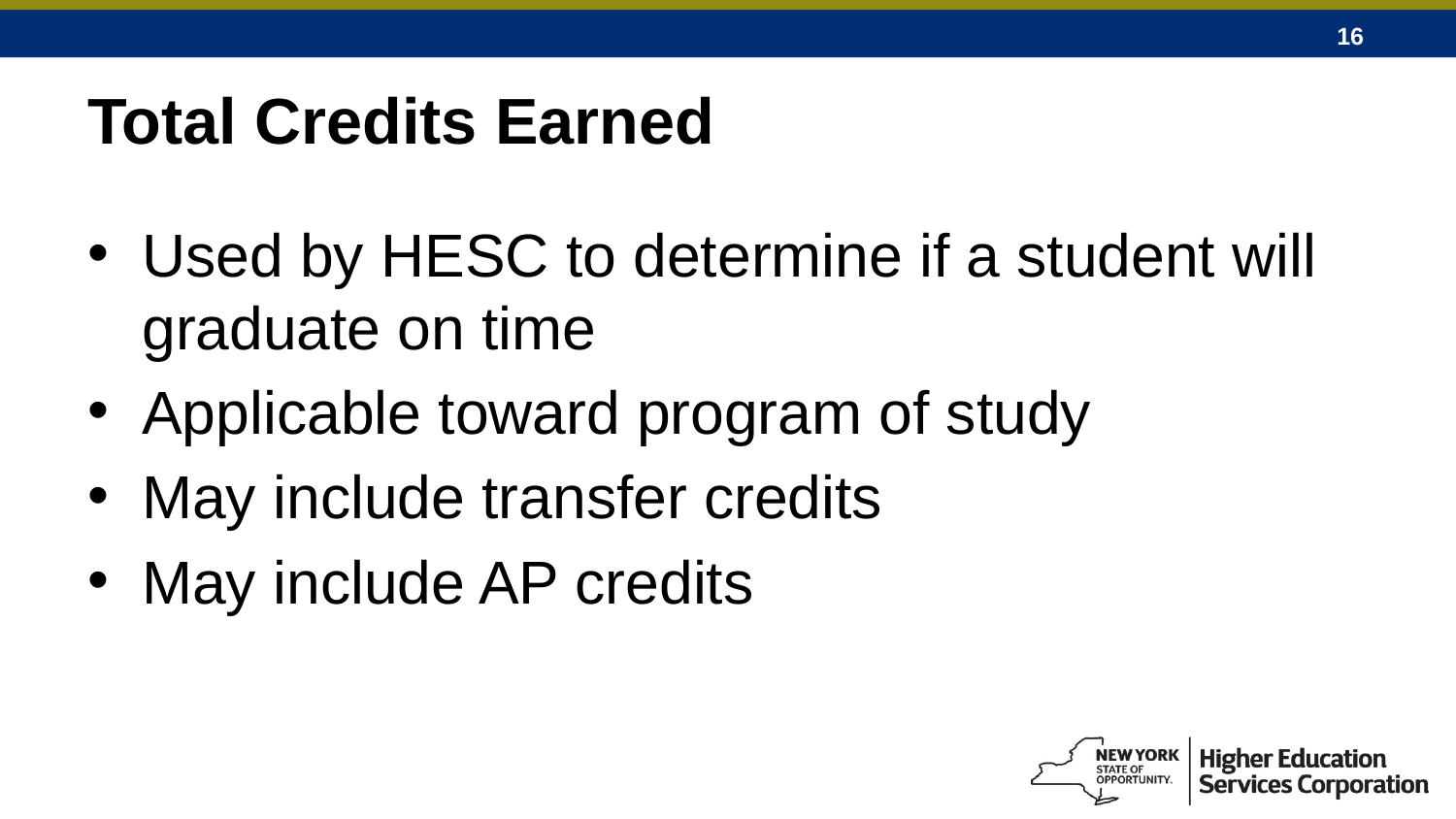

# Total Credits Earned
Used by HESC to determine if a student will graduate on time
Applicable toward program of study
May include transfer credits
May include AP credits